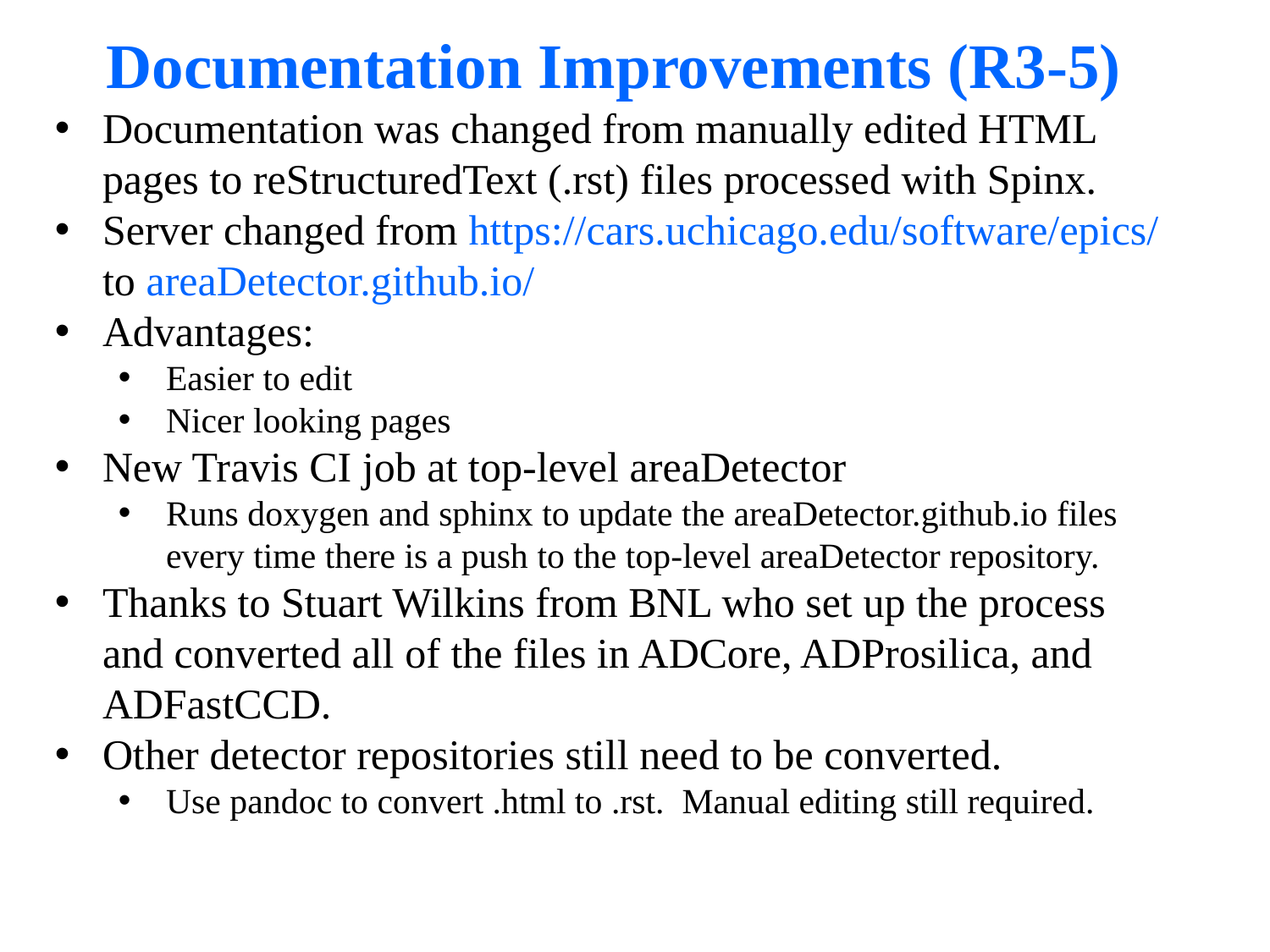

# Documentation Improvements (R3-5)
Documentation was changed from manually edited HTML pages to reStructuredText (.rst) files processed with Spinx.
Server changed from https://cars.uchicago.edu/software/epics/ to areaDetector.github.io/
Advantages:
Easier to edit
Nicer looking pages
New Travis CI job at top-level areaDetector
Runs doxygen and sphinx to update the areaDetector.github.io files every time there is a push to the top-level areaDetector repository.
Thanks to Stuart Wilkins from BNL who set up the process and converted all of the files in ADCore, ADProsilica, and ADFastCCD.
Other detector repositories still need to be converted.
Use pandoc to convert .html to .rst.  Manual editing still required.